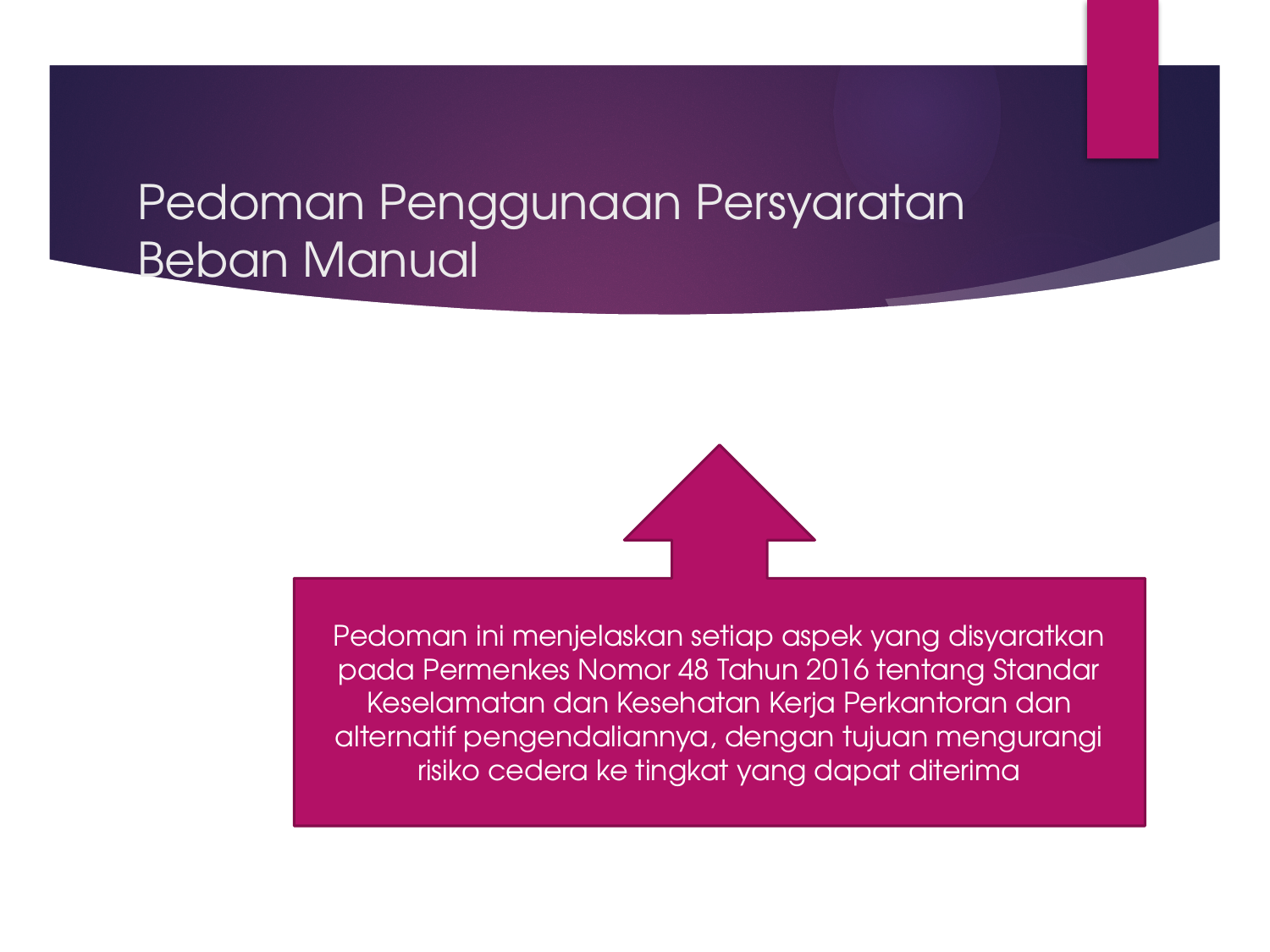

# Pedoman Penggunaan Persyaratan Beban Manual
Pedoman ini menjelaskan setiap aspek yang disyaratkan pada Permenkes Nomor 48 Tahun 2016 tentang Standar Keselamatan dan Kesehatan Kerja Perkantoran dan alternatif pengendaliannya, dengan tujuan mengurangi risiko cedera ke tingkat yang dapat diterima